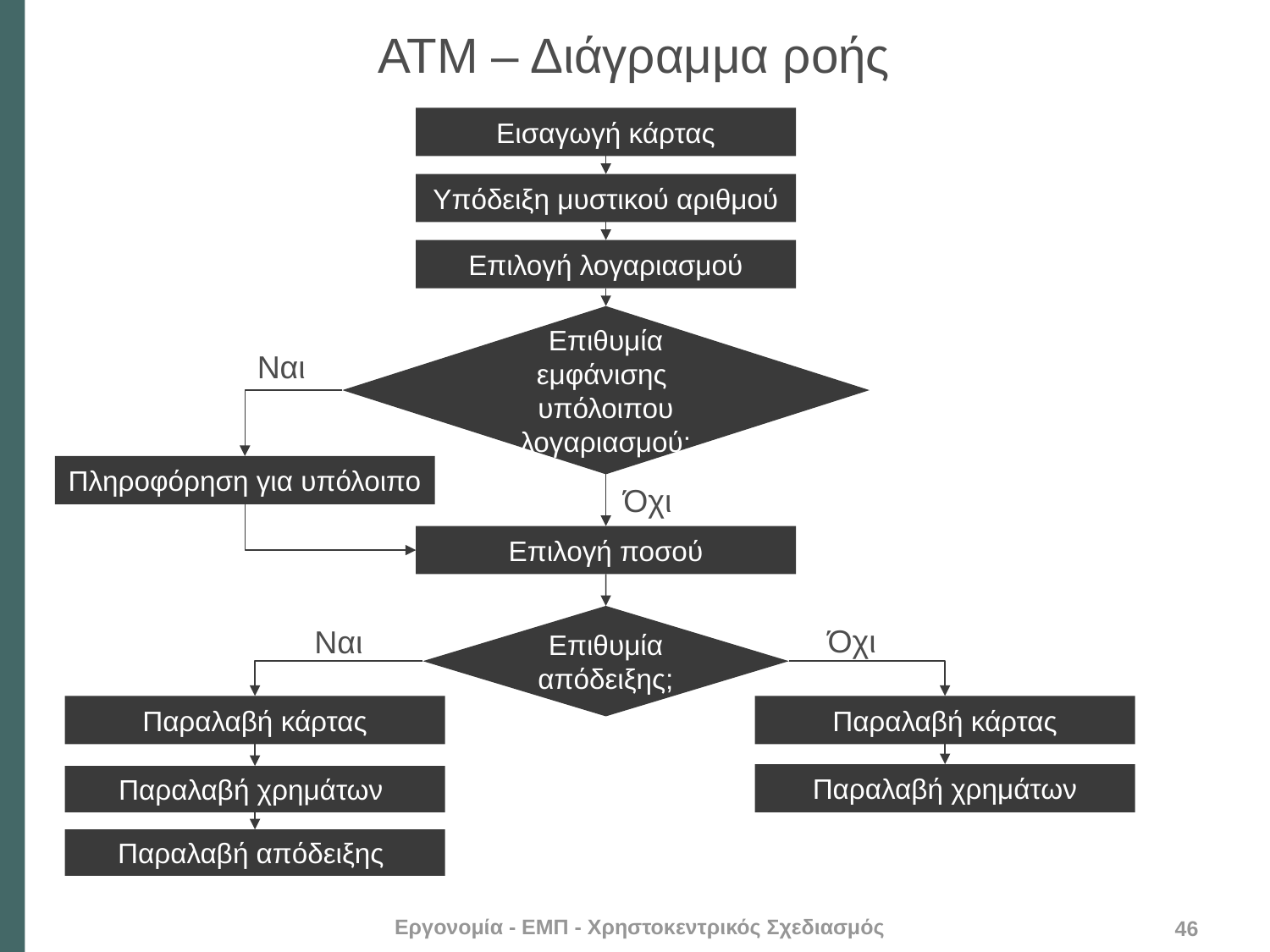

# ΑΤΜ – Διάγραμμα ροής
Εισαγωγή κάρτας
Υπόδειξη μυστικού αριθμού
Επιλογή λογαριασμού
Επιθυμία εμφάνισης  υπόλοιπου λογαριασμού;
Ναι
Πληροφόρηση για υπόλοιπο
Όχι
Επιλογή ποσού
Επιθυμία απόδειξης;
Όχι
Ναι
Παραλαβή κάρτας
Παραλαβή κάρτας
Παραλαβή χρημάτων
Παραλαβή χρημάτων
Παραλαβή απόδειξης
Εργονομία - ΕΜΠ - Χρηστοκεντρικός Σχεδιασμός
46